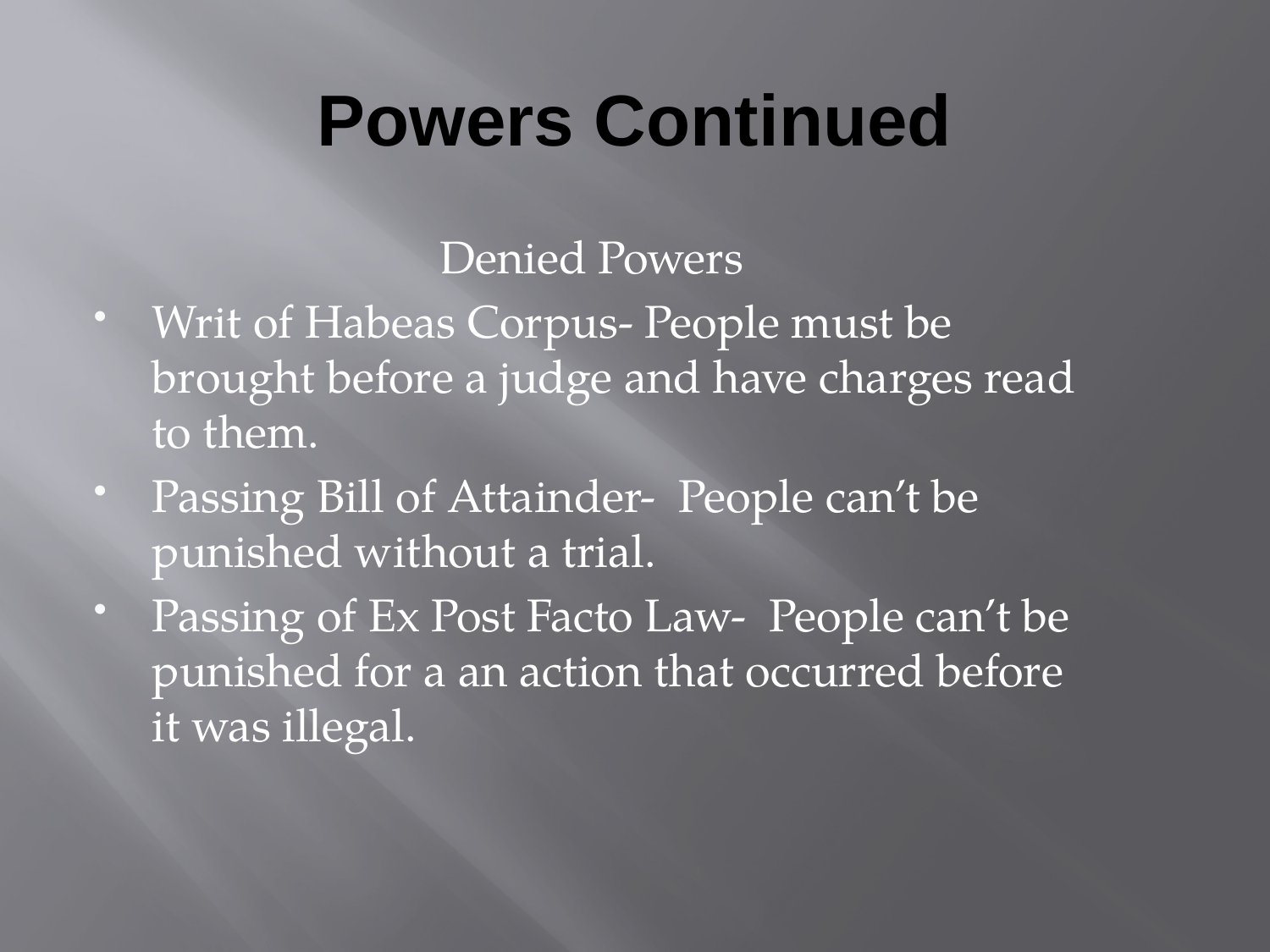

# Powers Continued
Denied Powers
Writ of Habeas Corpus- People must be brought before a judge and have charges read to them.
Passing Bill of Attainder-  People can’t be punished without a trial.
Passing of Ex Post Facto Law-  People can’t be punished for a an action that occurred before it was illegal.